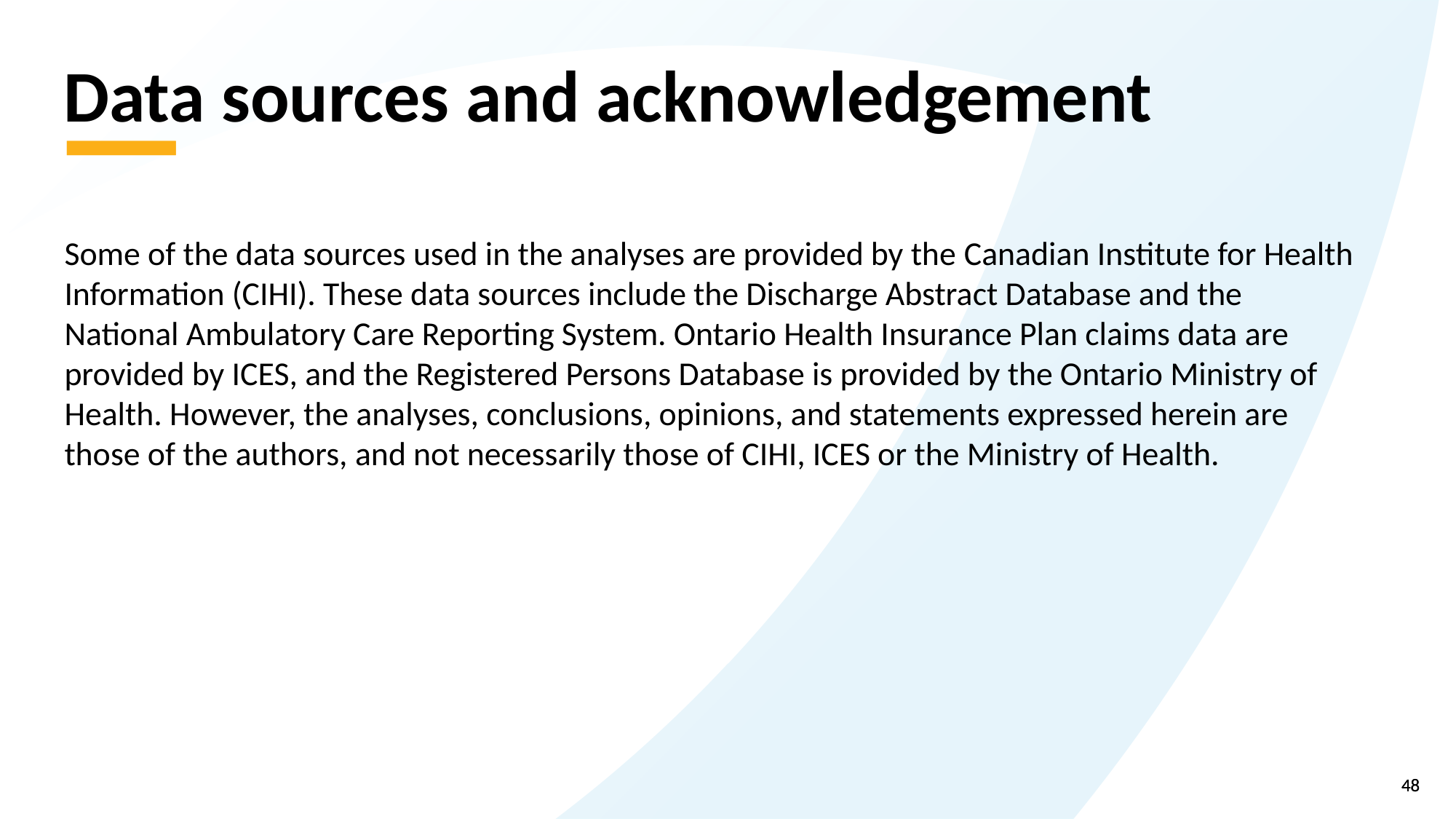

# Data sources and acknowledgement
Some of the data sources used in the analyses are provided by the Canadian Institute for Health Information (CIHI). These data sources include the Discharge Abstract Database and the National Ambulatory Care Reporting System. Ontario Health Insurance Plan claims data are provided by ICES, and the Registered Persons Database is provided by the Ontario Ministry of Health. However, the analyses, conclusions, opinions, and statements expressed herein are those of the authors, and not necessarily those of CIHI, ICES or the Ministry of Health.

48